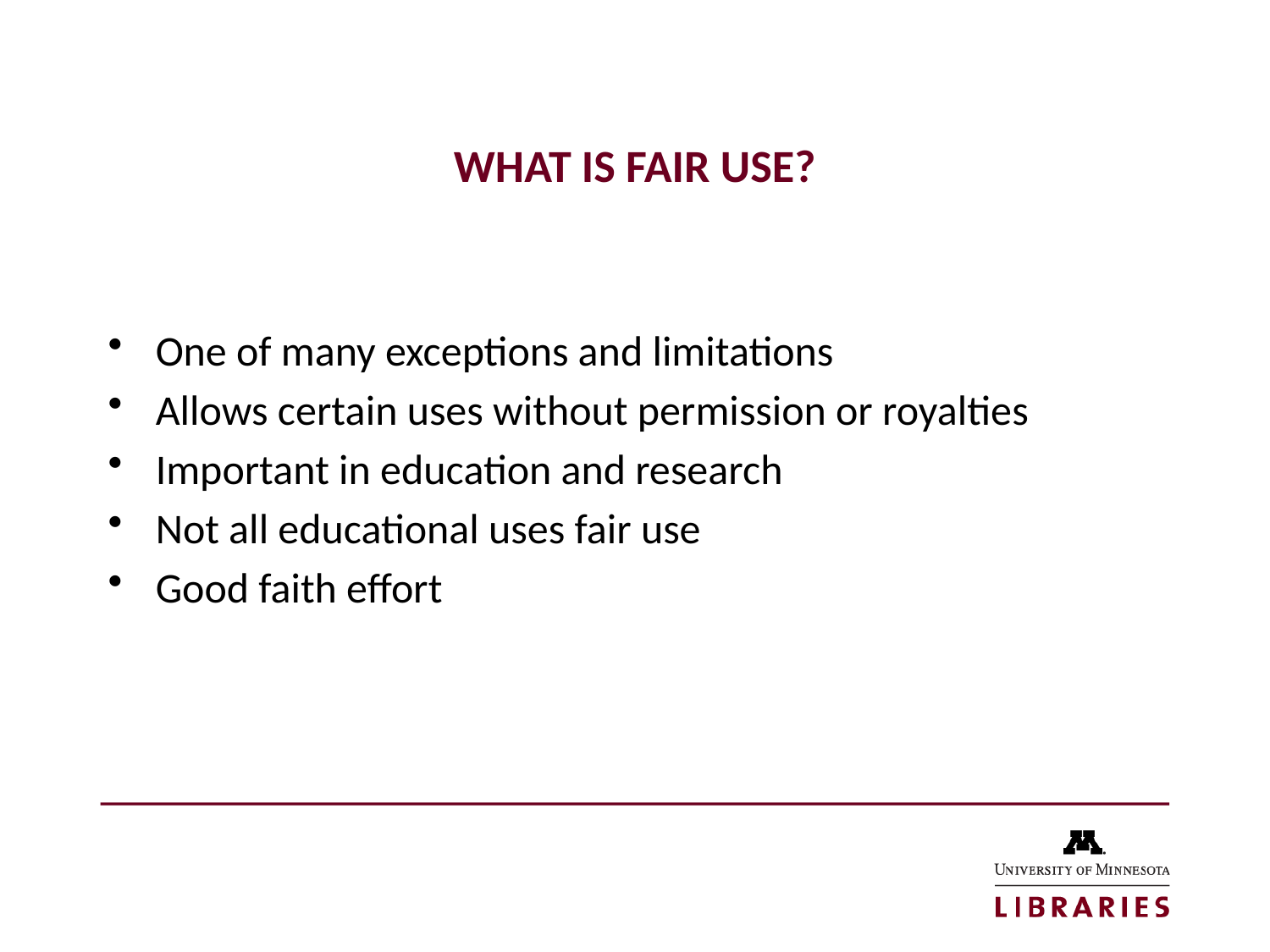

# WHAT IS FAIR USE?
One of many exceptions and limitations
Allows certain uses without permission or royalties
Important in education and research
Not all educational uses fair use
Good faith effort